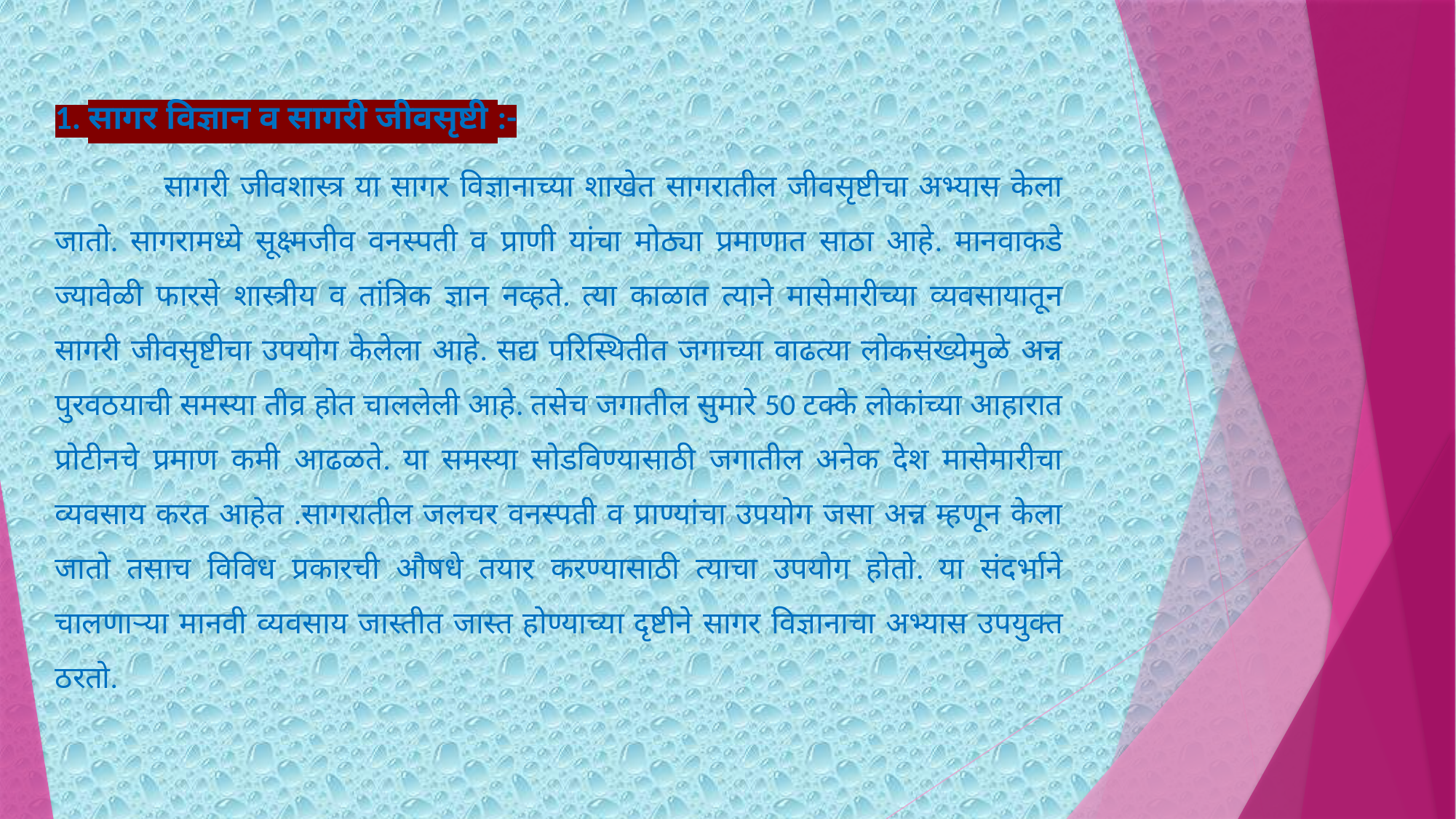

1. सागर विज्ञान व सागरी जीवसृष्टी :-
	सागरी जीवशास्त्र या सागर विज्ञानाच्या शाखेत सागरातील जीवसृष्टीचा अभ्यास केला जातो. सागरामध्ये सूक्ष्मजीव वनस्पती व प्राणी यांचा मोठ्या प्रमाणात साठा आहे. मानवाकडे ज्यावेळी फारसे शास्त्रीय व तांत्रिक ज्ञान नव्हते. त्या काळात त्याने मासेमारीच्या व्यवसायातून सागरी जीवसृष्टीचा उपयोग केलेला आहे. सद्य परिस्थितीत जगाच्या वाढत्या लोकसंख्येमुळे अन्न पुरवठयाची समस्या तीव्र होत चाललेली आहे. तसेच जगातील सुमारे 50 टक्के लोकांच्या आहारात प्रोटीनचे प्रमाण कमी आढळते. या समस्या सोडविण्यासाठी जगातील अनेक देश मासेमारीचा व्यवसाय करत आहेत .सागरातील जलचर वनस्पती व प्राण्यांचा उपयोग जसा अन्न म्हणून केला जातो तसाच विविध प्रकारची औषधे तयार करण्यासाठी त्याचा उपयोग होतो. या संदर्भाने चालणाऱ्या मानवी व्यवसाय जास्तीत जास्त होण्याच्या दृष्टीने सागर विज्ञानाचा अभ्यास उपयुक्त ठरतो.